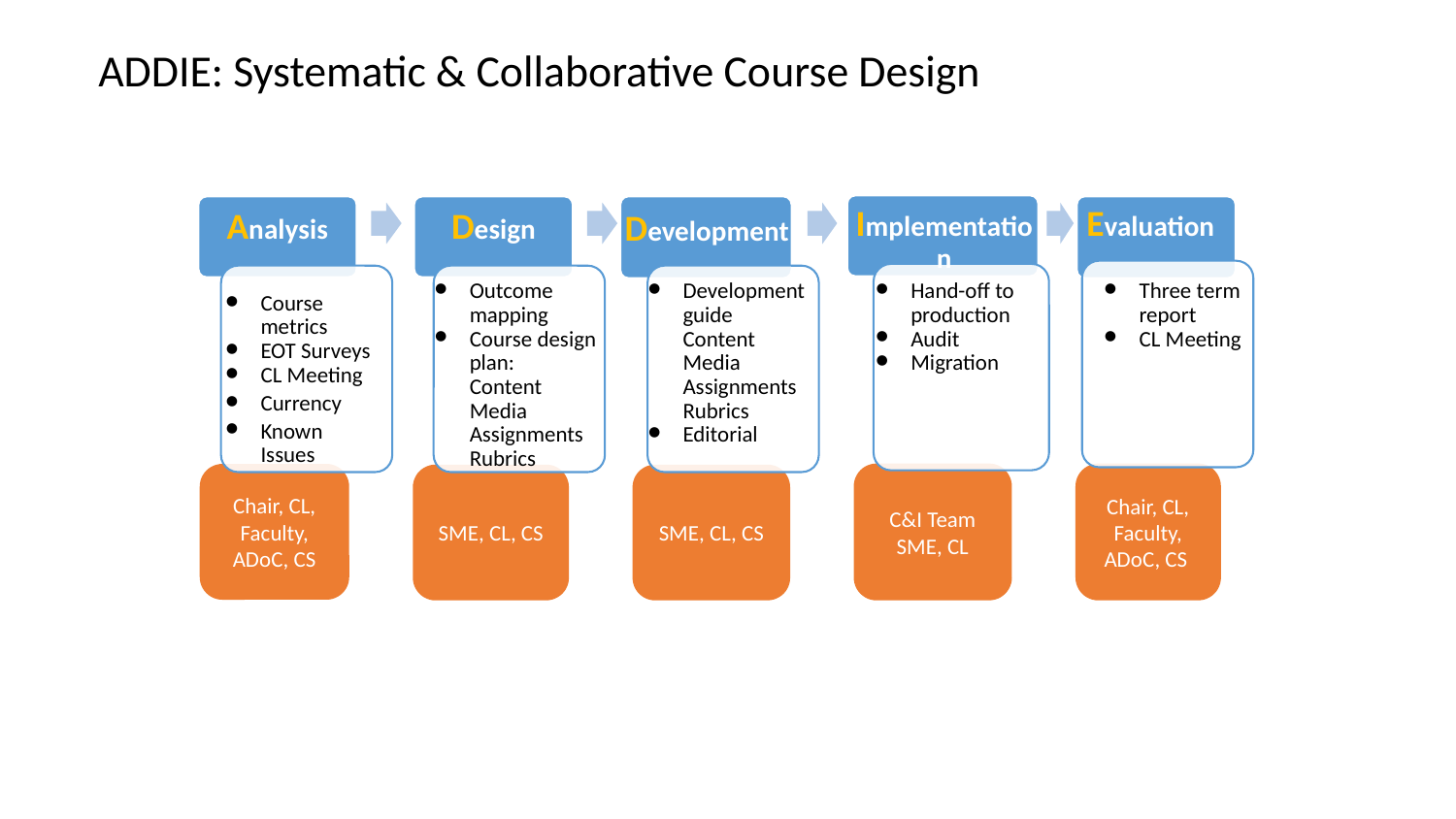

# ADDIE: Systematic & Collaborative Course Design
Implementation
Evaluation

Analysis

Design

Development

Three term report
CL Meeting

Outcome mapping
Course design plan:
Content
Media
Assignments
Rubrics
Development guide
Content
Media
Assignments
Rubrics
Editorial
Hand-off to production
Audit
Migration
Course metrics
EOT Surveys
CL Meeting
Currency
Known Issues
C&I Team
SME, CL
Chair, CL, Faculty, ADoC, CS
Chair, CL, Faculty, ADoC, CS
SME, CL, CS
SME, CL, CS